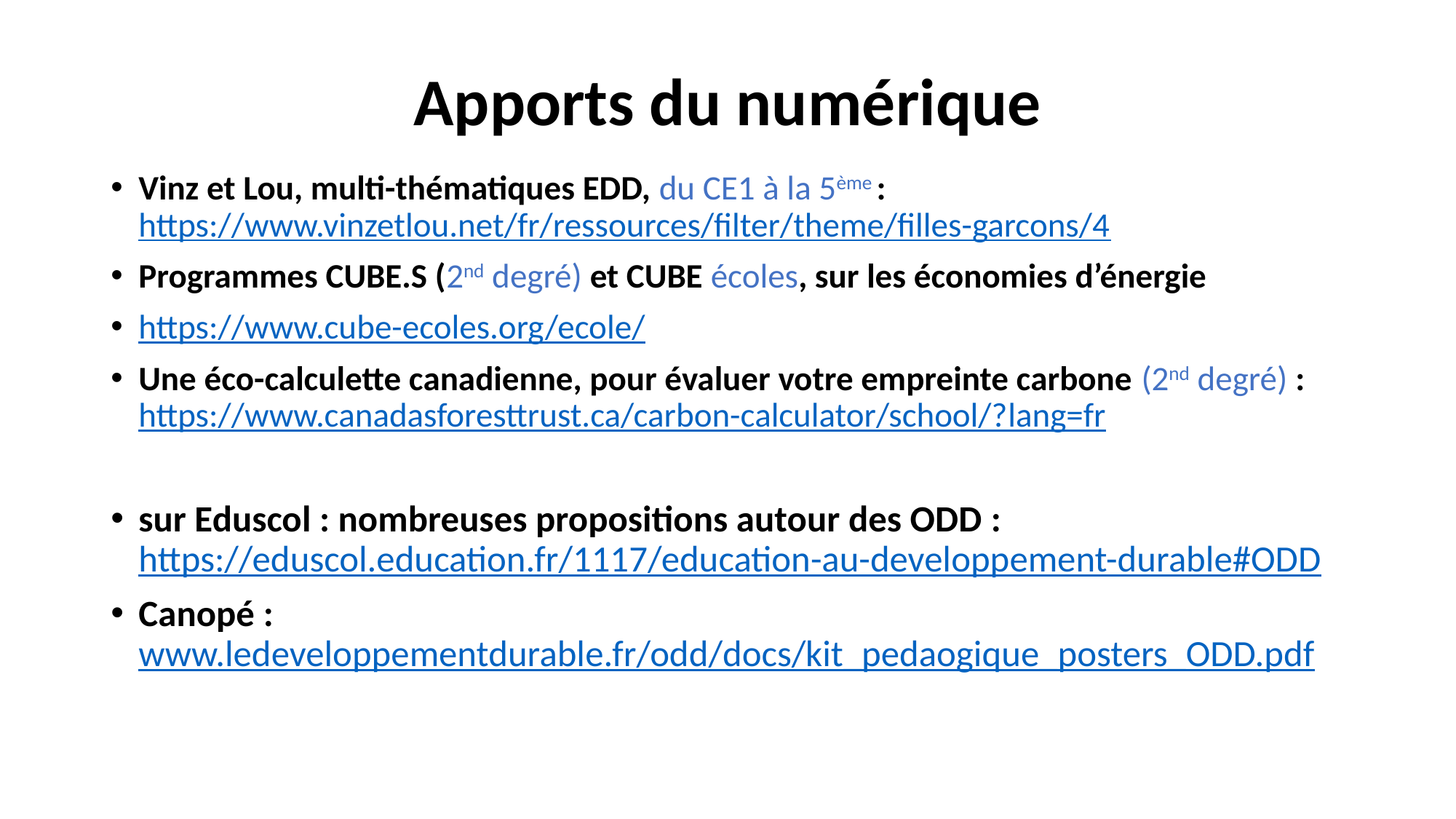

# Apports du numérique
Vinz et Lou, multi-thématiques EDD, du CE1 à la 5ème : https://www.vinzetlou.net/fr/ressources/filter/theme/filles-garcons/4
Programmes CUBE.S (2nd degré) et CUBE écoles, sur les économies d’énergie
https://www.cube-ecoles.org/ecole/
Une éco-calculette canadienne, pour évaluer votre empreinte carbone (2nd degré) : https://www.canadasforesttrust.ca/carbon-calculator/school/?lang=fr

sur Eduscol : nombreuses propositions autour des ODD : https://eduscol.education.fr/1117/education-au-developpement-durable#ODD
Canopé : www.ledeveloppementdurable.fr/odd/docs/kit_pedaogique_posters_ODD.pdf